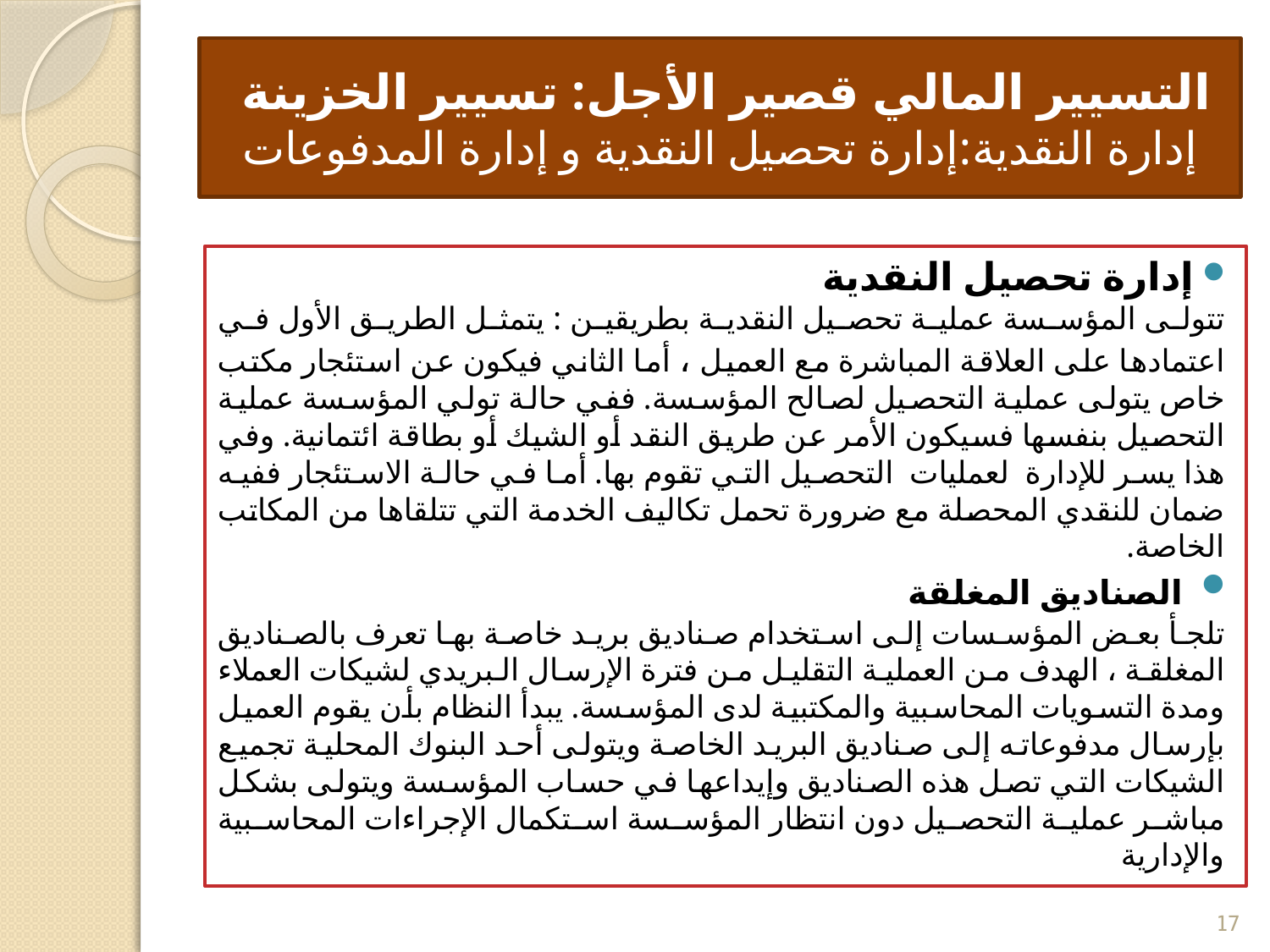

# التسيير المالي قصير الأجل: تسيير الخزينة إدارة النقدية:إدارة تحصيل النقدية و إدارة المدفوعات
إدارة تحصيل النقدية
تتولى المؤسسة عملية تحصيل النقدية بطريقين : يتمثل الطريق الأول في اعتمادها على العلاقة المباشرة مع العميل ، أما الثاني فيكون عن استئجار مكتب خاص يتولى عملية التحصيل لصالح المؤسسة. ففي حالة تولي المؤسسة عملية التحصيل بنفسها فسيكون الأمر عن طريق النقد أو الشيك أو بطاقة ائتمانية. وفي هذا يسر للإدارة  لعمليات  التحصيل التي تقوم بها. أما في حالة الاستئجار ففيه ضمان للنقدي المحصلة مع ضرورة تحمل تكاليف الخدمة التي تتلقاها من المكاتب الخاصة.
 الصناديق المغلقة
تلجأ بعض المؤسسات إلى استخدام صناديق بريد خاصة بها تعرف بالصناديق المغلقة ، الهدف من العملية التقليل من فترة الإرسال البريدي لشيكات العملاء ومدة التسويات المحاسبية والمكتبية لدى المؤسسة. يبدأ النظام بأن يقوم العميل بإرسال مدفوعاته إلى صناديق البريد الخاصة ويتولى أحد البنوك المحلية تجميع الشيكات التي تصل هذه الصناديق وإيداعها في حساب المؤسسة ويتولى بشكل مباشر عملية التحصيل دون انتظار المؤسسة استكمال الإجراءات المحاسبية والإدارية

17